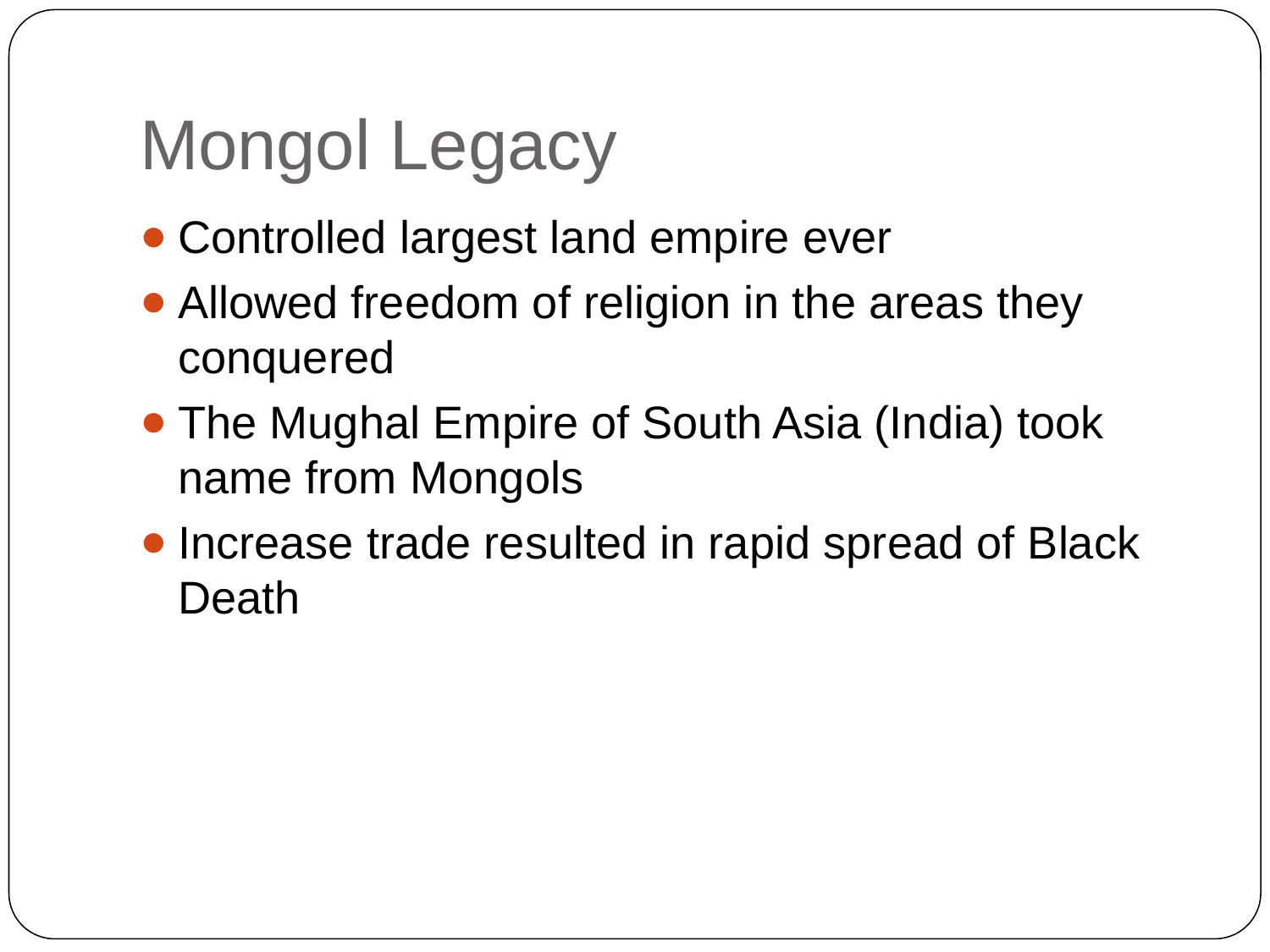

# Mongol Legacy
Controlled largest land empire ever
Allowed freedom of religion in the areas they conquered
The Mughal Empire of South Asia (India) took name from Mongols
Increase trade resulted in rapid spread of Black Death